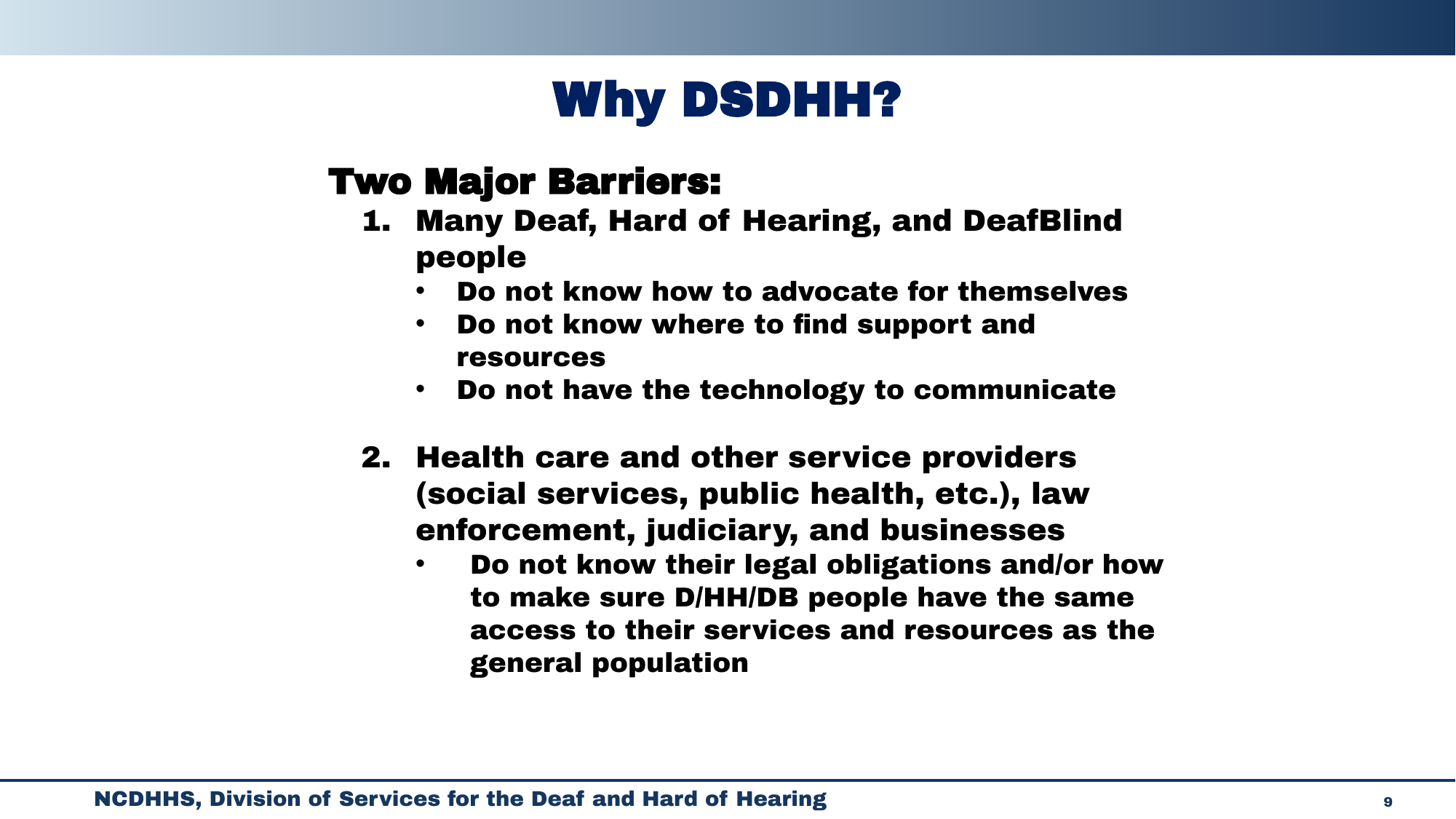

Why DSDHH?
Two Major Barriers:
Many Deaf, Hard of Hearing, and DeafBlind people
Do not know how to advocate for themselves
Do not know where to find support and resources
Do not have the technology to communicate

Health care and other service providers (social services, public health, etc.), law enforcement, judiciary, and businesses
Do not know their legal obligations and/or how to make sure D/HH/DB people have the same access to their services and resources as the general population